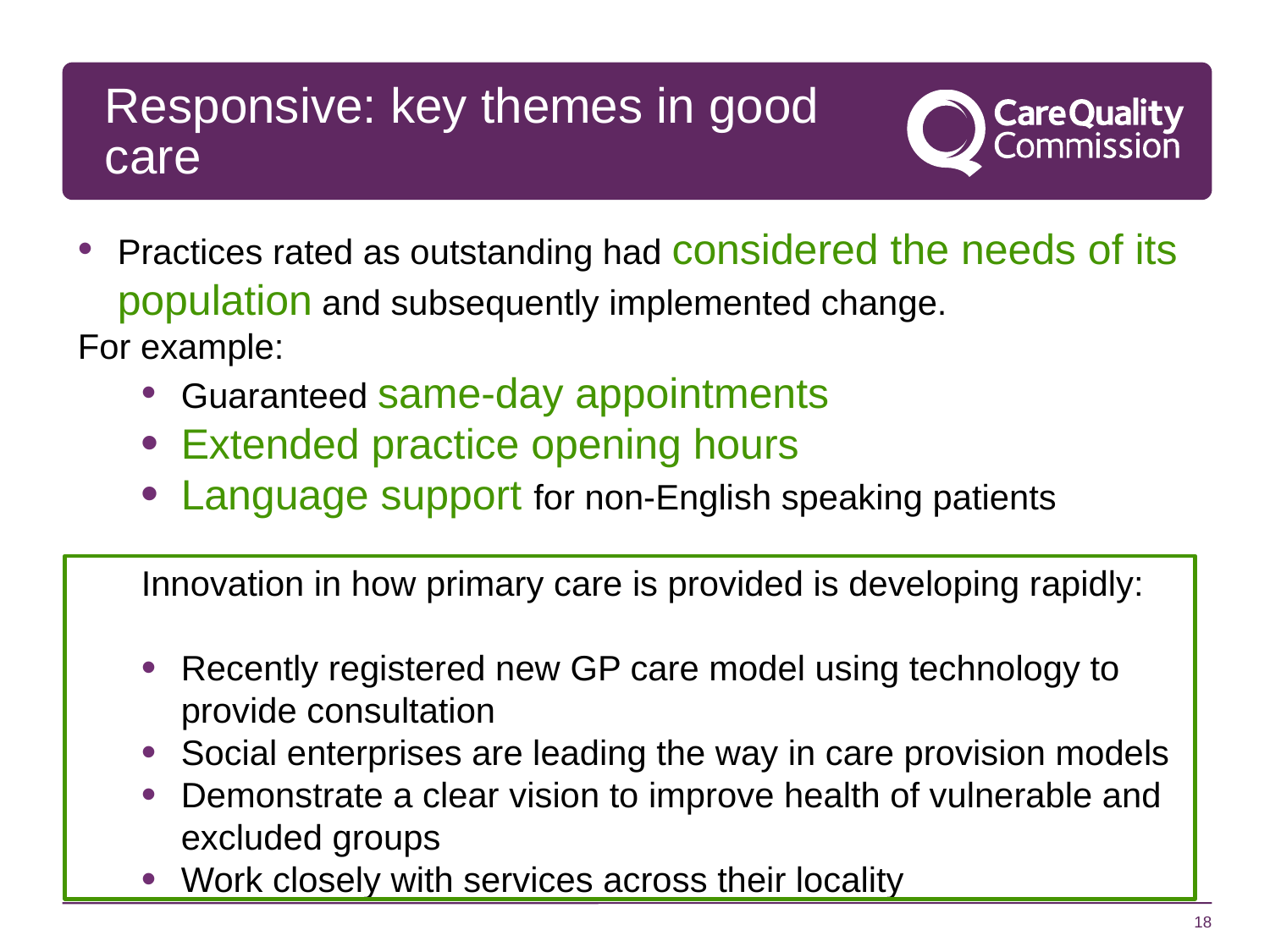

# Responsive: key themes in good care
Practices rated as outstanding had considered the needs of its population and subsequently implemented change.
For example:
Guaranteed same-day appointments
Extended practice opening hours
Language support for non-English speaking patients

Innovation in how primary care is provided is developing rapidly:

Recently registered new GP care model using technology to provide consultation
Social enterprises are leading the way in care provision models
Demonstrate a clear vision to improve health of vulnerable and excluded groups
Work closely with services across their locality

18